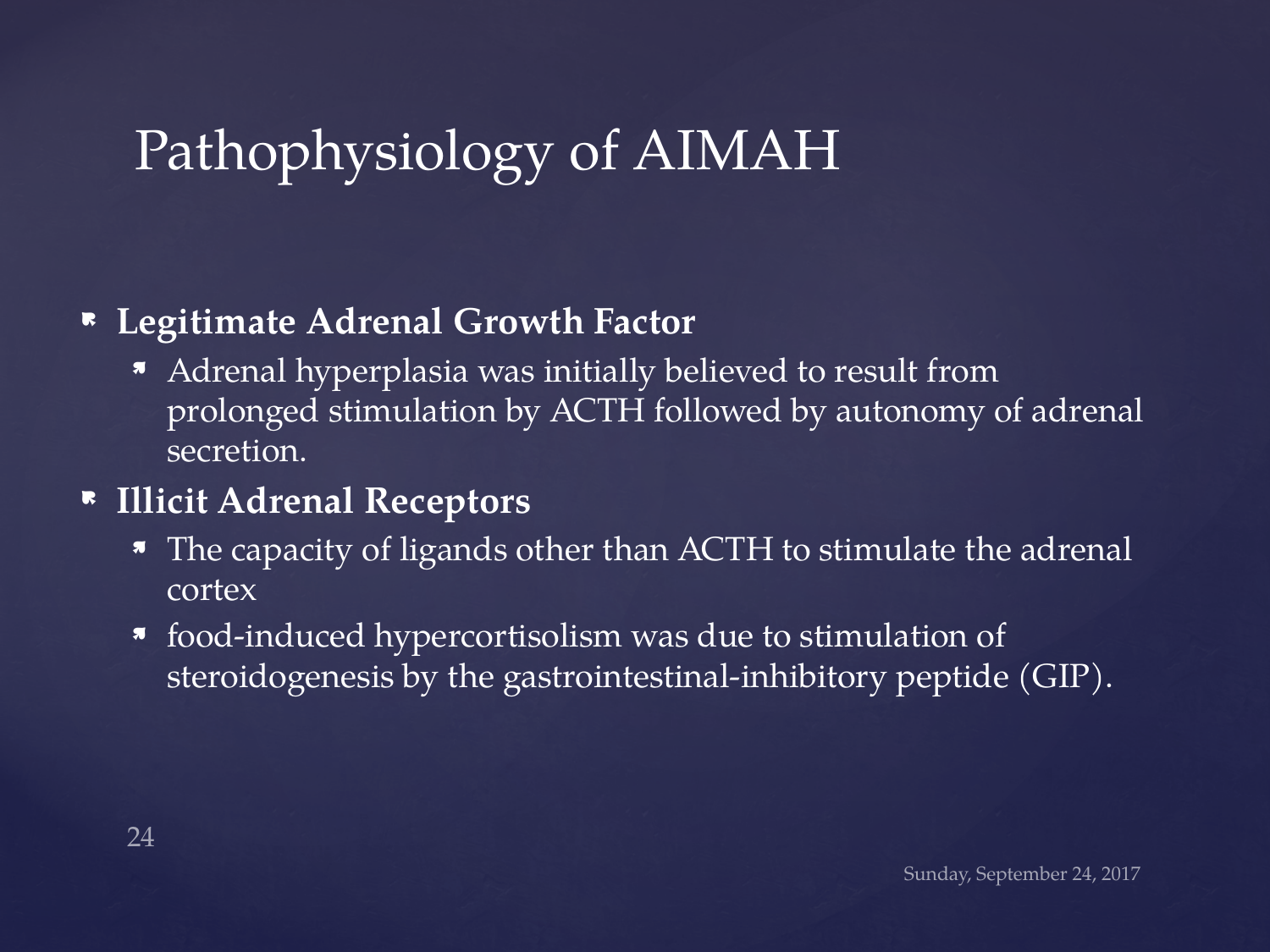

# Pathophysiology of AIMAH
Legitimate Adrenal Growth Factor
Adrenal hyperplasia was initially believed to result from prolonged stimulation by ACTH followed by autonomy of adrenal secretion.
Illicit Adrenal Receptors
The capacity of ligands other than ACTH to stimulate the adrenal cortex
food-induced hypercortisolism was due to stimulation of steroidogenesis by the gastrointestinal-inhibitory peptide (GIP).
24

Sunday, September 24, 2017